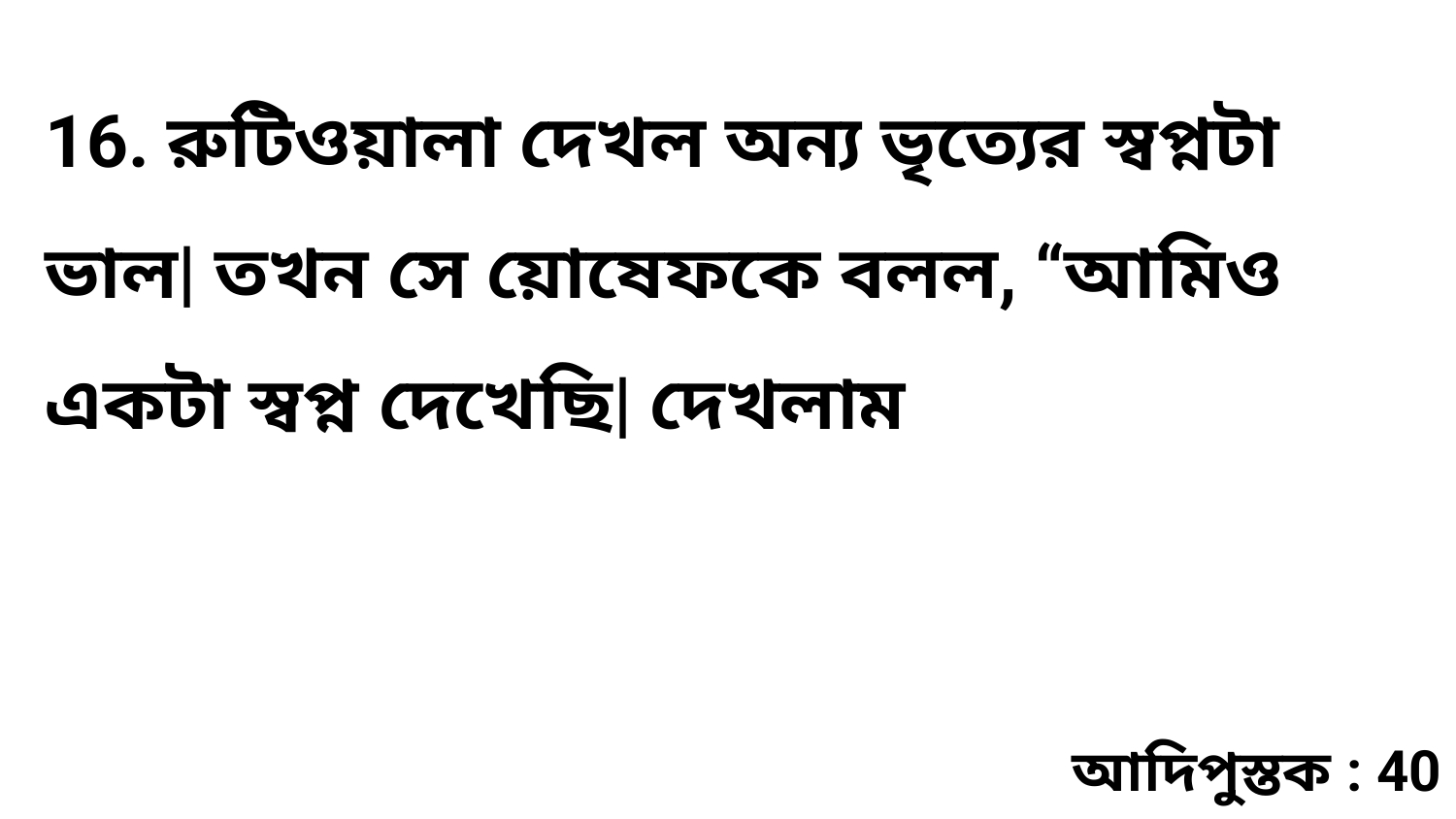

16. রুটিওয়ালা দেখল অন্য ভৃত্যের স্বপ্নটা ভাল| তখন সে য়োষেফকে বলল, “আমিও একটা স্বপ্ন দেখেছি| দেখলাম
আদিপুস্তক : 40